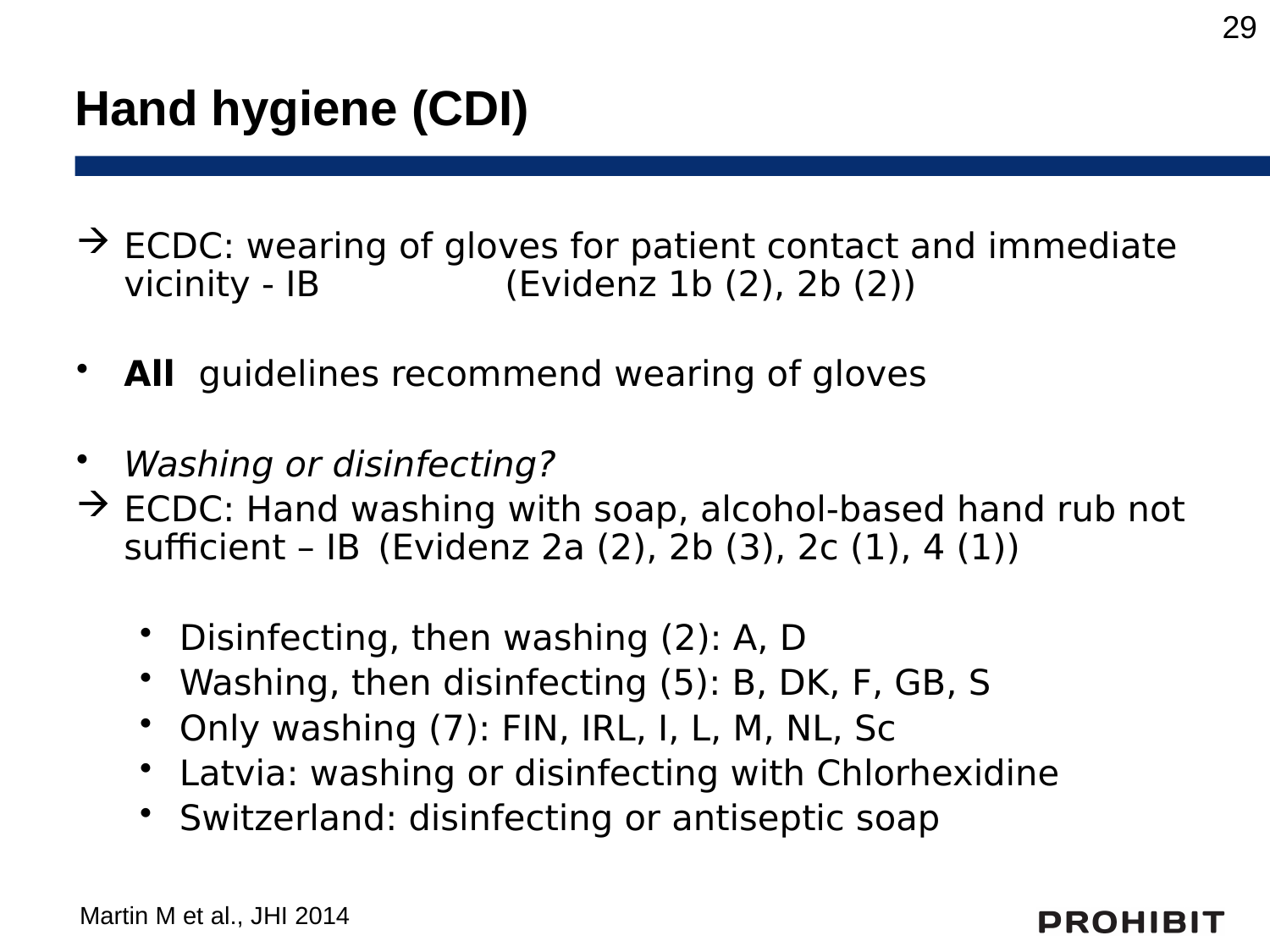

29
# Hand hygiene (CDI)
ECDC: wearing of gloves for patient contact and immediate vicinity - IB		(Evidenz 1b (2), 2b (2))

All  guidelines recommend wearing of gloves

Washing or disinfecting?
ECDC: Hand washing with soap, alcohol-based hand rub not sufficient – IB	(Evidenz 2a (2), 2b (3), 2c (1), 4 (1))

Disinfecting, then washing (2): A, D
Washing, then disinfecting (5): B, DK, F, GB, S
Only washing (7): FIN, IRL, I, L, M, NL, Sc
Latvia: washing or disinfecting with Chlorhexidine
Switzerland: disinfecting or antiseptic soap
Martin M et al., JHI 2014